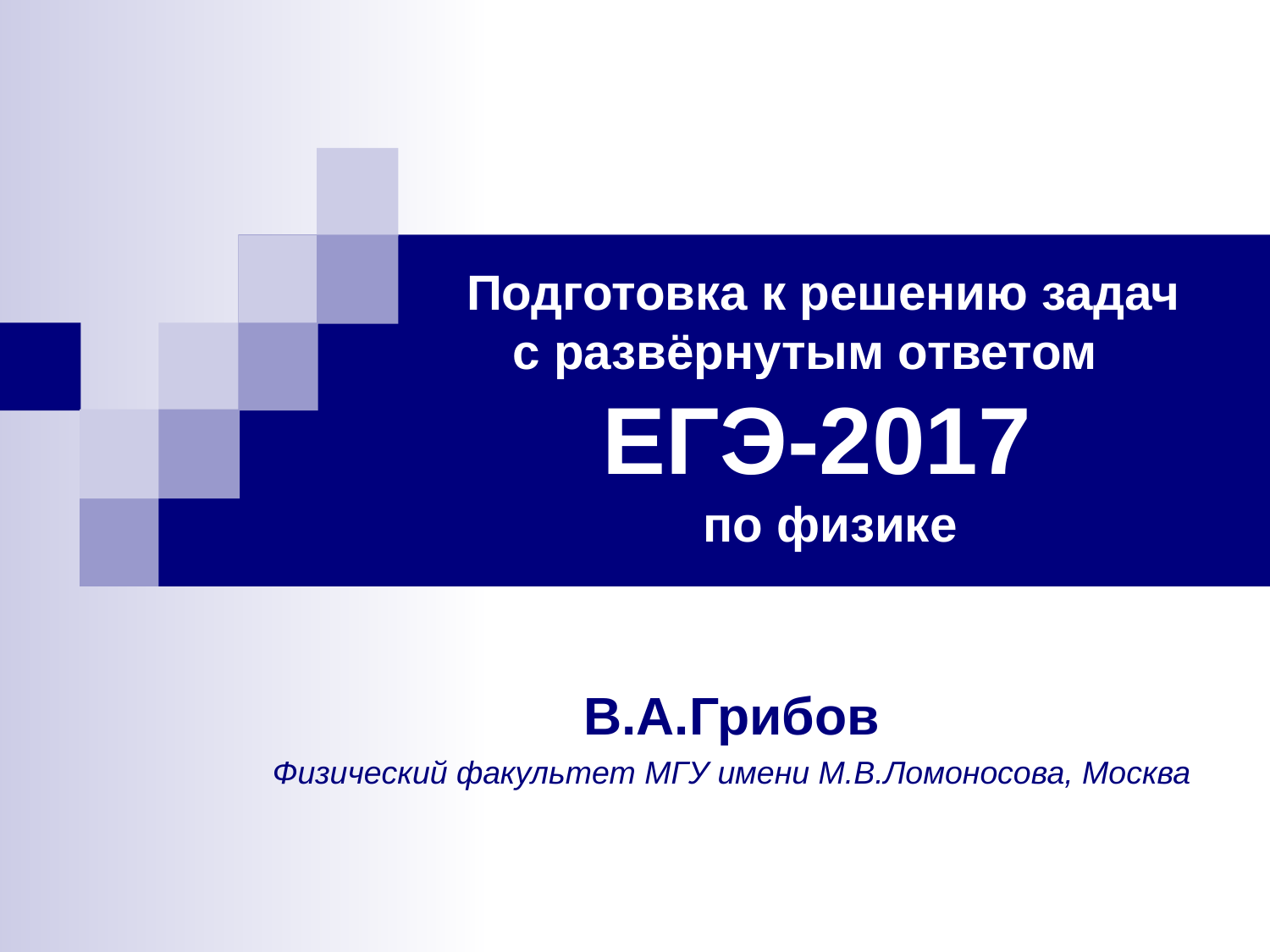

# Подготовка к решению задач с развёрнутым ответом ЕГЭ-2017 по физике
В.А.Грибов
Физический факультет МГУ имени М.В.Ломоносова, Москва